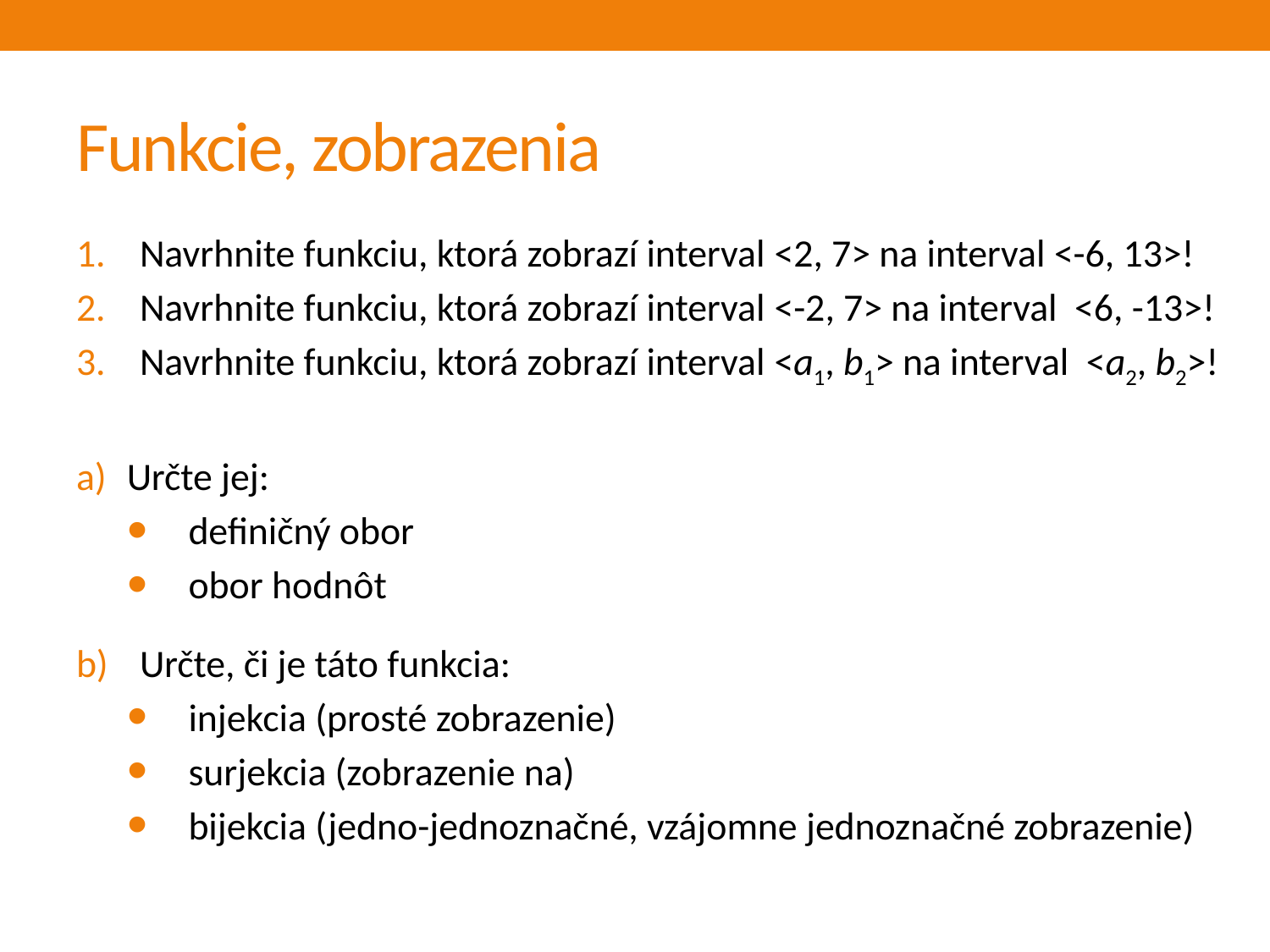

# Funkcie, zobrazenia
Navrhnite funkciu, ktorá zobrazí interval <2, 7> na interval <-6, 13>!
Navrhnite funkciu, ktorá zobrazí interval <-2, 7> na interval  <6, -13>!
Navrhnite funkciu, ktorá zobrazí interval <a1, b1> na interval  <a2, b2>!

Určte jej:
definičný obor
obor hodnôt
Určte, či je táto funkcia:
injekcia (prosté zobrazenie)
surjekcia (zobrazenie na)
bijekcia (jedno-jednoznačné, vzájomne jednoznačné zobrazenie)